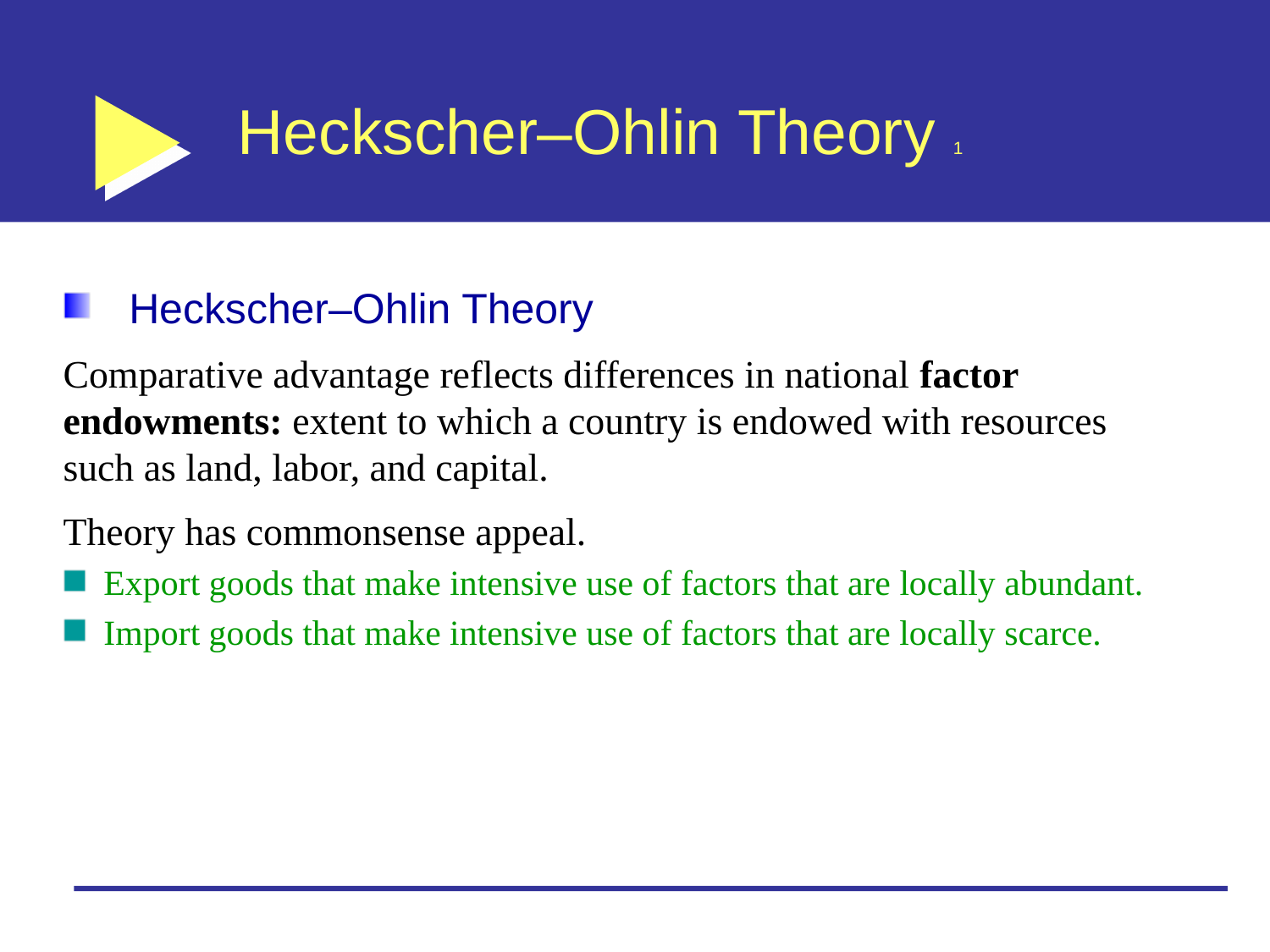

# Heckscher–Ohlin Theory 1
Heckscher–Ohlin Theory
Comparative advantage reflects differences in national factor endowments: extent to which a country is endowed with resources such as land, labor, and capital.
Theory has commonsense appeal.
Export goods that make intensive use of factors that are locally abundant.
Import goods that make intensive use of factors that are locally scarce.